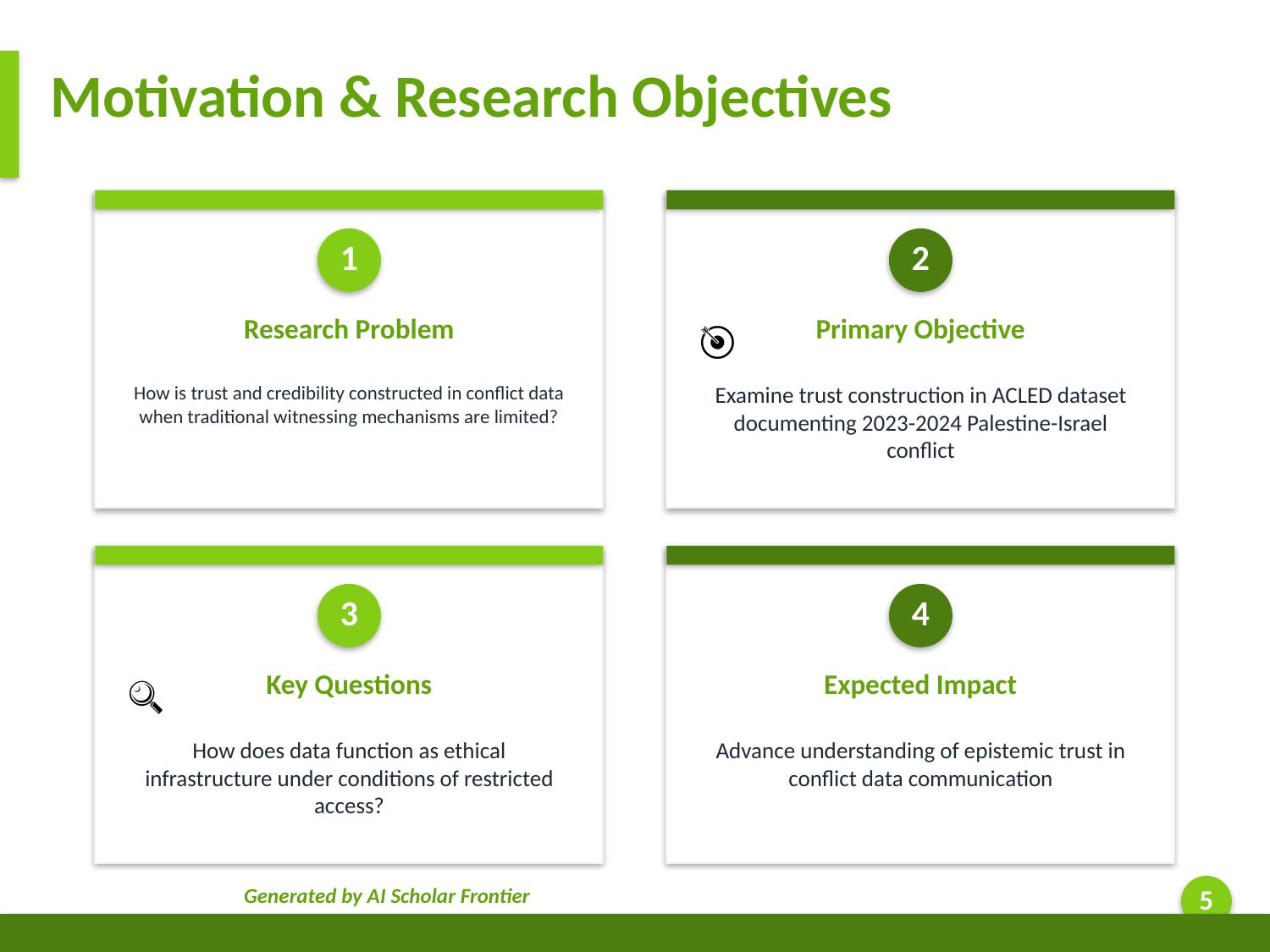

Motivation & Research Objectives

1

2
Research Problem
Primary Objective
🎯
How is trust and credibility constructed in conflict data when traditional witnessing mechanisms are limited?
Examine trust construction in ACLED dataset documenting 2023-2024 Palestine-Israel conflict

3

4
Key Questions
Expected Impact
🔍
How does data function as ethical infrastructure under conditions of restricted access?
Advance understanding of epistemic trust in conflict data communication
Generated by AI Scholar Frontier

5